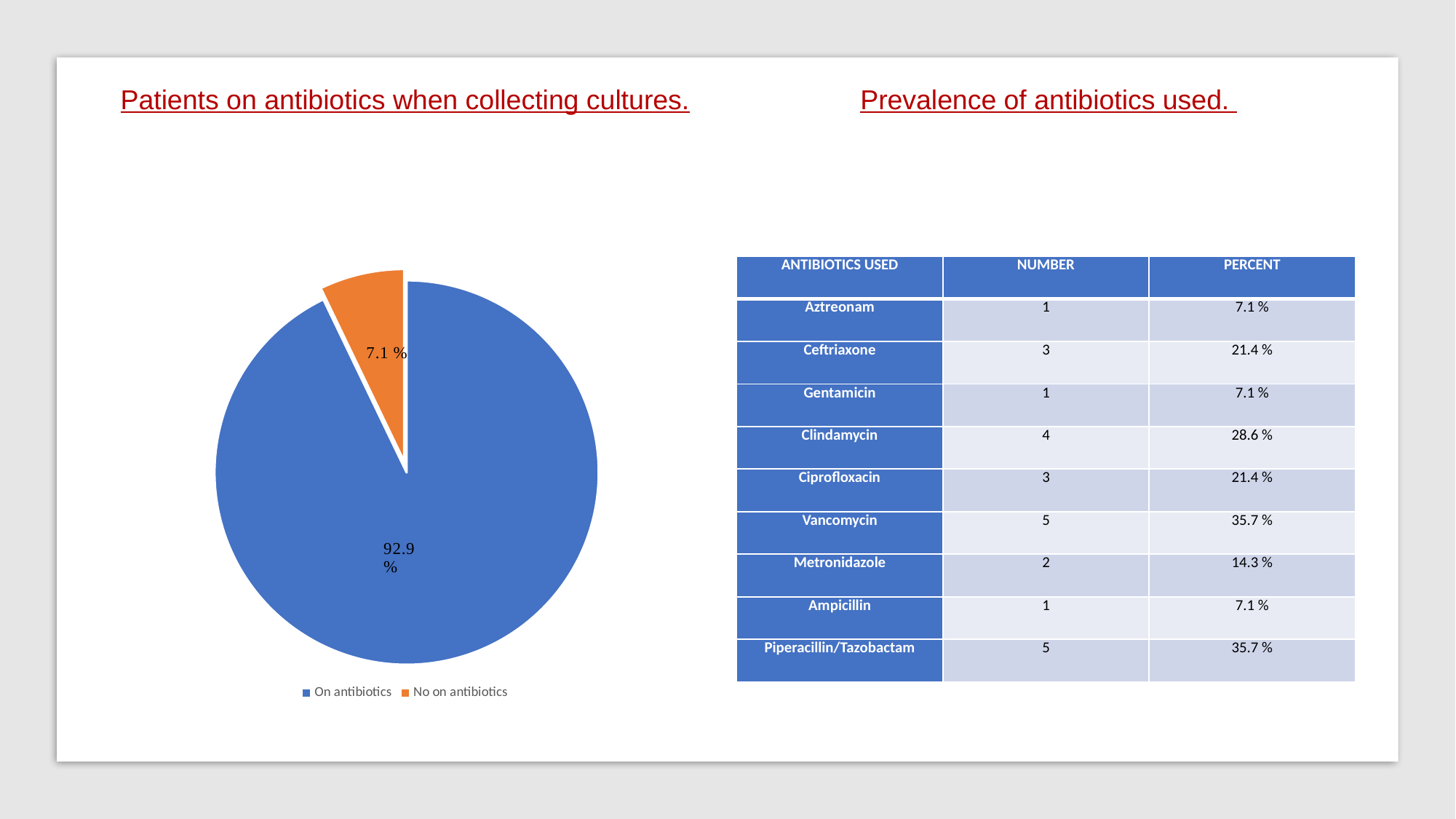

Patients on antibiotics when collecting cultures.
Prevalence of antibiotics used.

### Chart

| Category | Number | Column1 |
|---|---|---|
| On antibiotics | 13.0 | None |
| No on antibiotics | 1.0 | None |
| ANTIBIOTICS USED | NUMBER | PERCENT |
| --- | --- | --- |
| Aztreonam | 1 | 7.1 % |
| Ceftriaxone | 3 | 21.4 % |
| Gentamicin | 1 | 7.1 % |
| Clindamycin | 4 | 28.6 % |
| Ciprofloxacin | 3 | 21.4 % |
| Vancomycin | 5 | 35.7 % |
| Metronidazole | 2 | 14.3 % |
| Ampicillin | 1 | 7.1 % |
| Piperacillin/Tazobactam | 5 | 35.7 % |